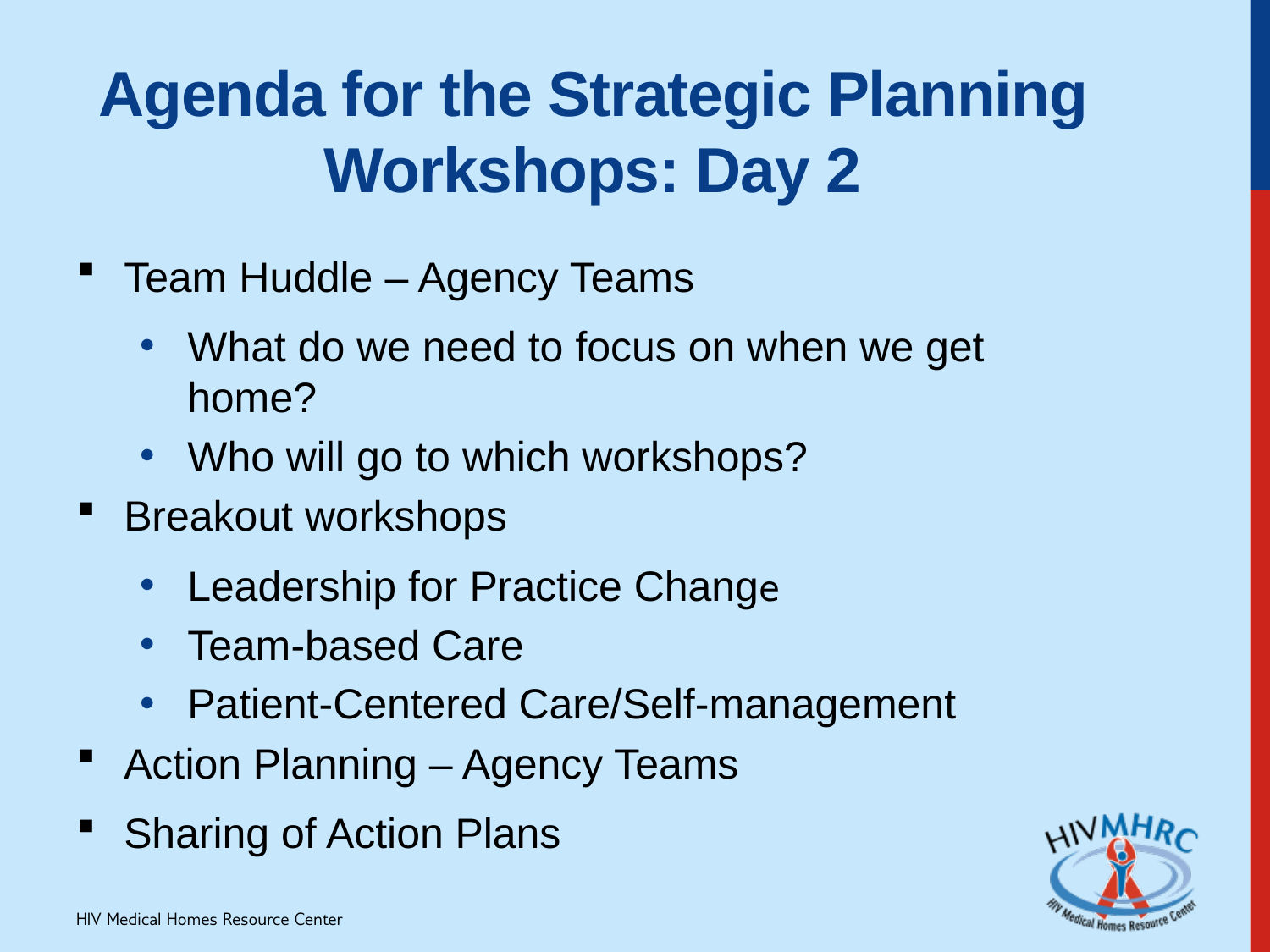

# Agenda for the Strategic Planning Workshops: Day 2
Team Huddle – Agency Teams
What do we need to focus on when we get home?
Who will go to which workshops?
Breakout workshops
Leadership for Practice Change
Team-based Care
Patient-Centered Care/Self-management
Action Planning – Agency Teams
Sharing of Action Plans

HIV Medical Homes Resource Center